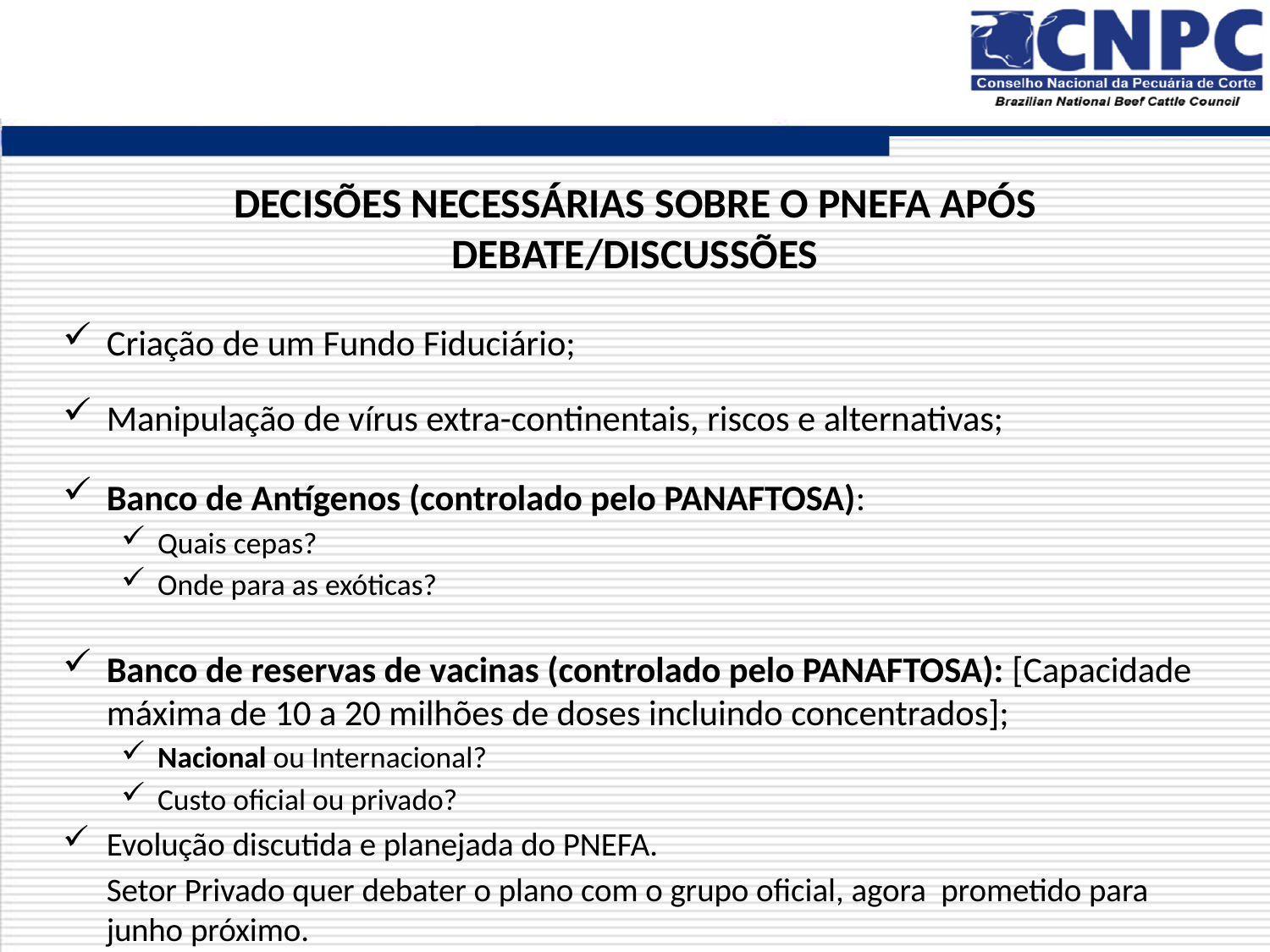

DECISÕES NECESSÁRIAS SOBRE O PNEFA APÓS DEBATE/DISCUSSÕES

Criação de um Fundo Fiduciário;
Manipulação de vírus extra-continentais, riscos e alternativas;

Banco de Antígenos (controlado pelo PANAFTOSA):
Quais cepas?
Onde para as exóticas?

Banco de reservas de vacinas (controlado pelo PANAFTOSA): [Capacidade máxima de 10 a 20 milhões de doses incluindo concentrados];
Nacional ou Internacional?
Custo oficial ou privado?
Evolução discutida e planejada do PNEFA.
	Setor Privado quer debater o plano com o grupo oficial, agora  prometido para junho próximo.